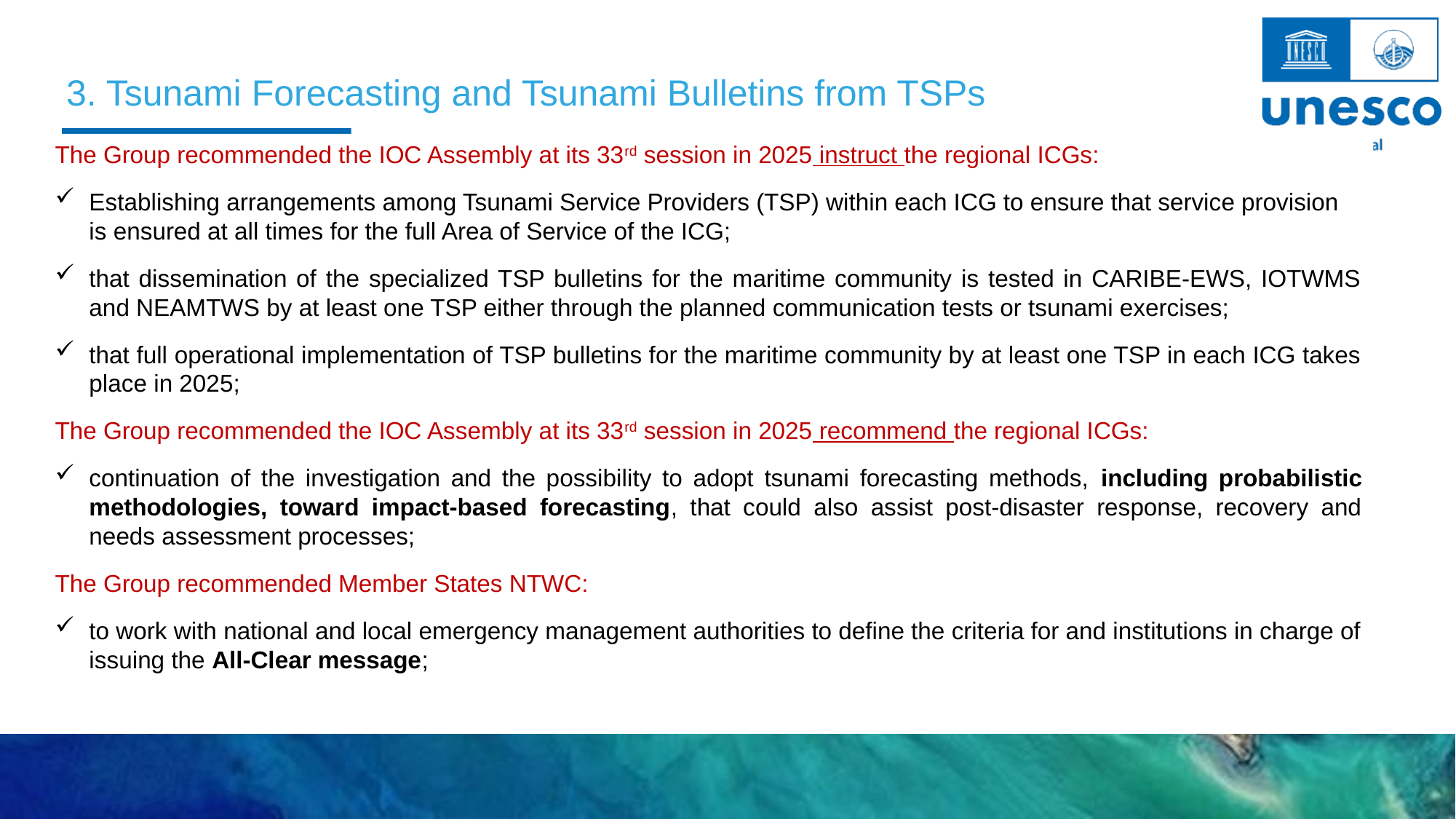

3. Tsunami Forecasting and Tsunami Bulletins from TSPs
The Group recommended the IOC Assembly at its 33rd session in 2025 instruct the regional ICGs:
Establishing arrangements among Tsunami Service Providers (TSP) within each ICG to ensure that service provision is ensured at all times for the full Area of Service of the ICG;
that dissemination of the specialized TSP bulletins for the maritime community is tested in CARIBE-EWS, IOTWMS and NEAMTWS by at least one TSP either through the planned communication tests or tsunami exercises;
that full operational implementation of TSP bulletins for the maritime community by at least one TSP in each ICG takes place in 2025;
The Group recommended the IOC Assembly at its 33rd session in 2025 recommend the regional ICGs:
continuation of the investigation and the possibility to adopt tsunami forecasting methods, including probabilistic methodologies, toward impact-based forecasting, that could also assist post-disaster response, recovery and needs assessment processes;
The Group recommended Member States NTWC:
to work with national and local emergency management authorities to define the criteria for and institutions in charge of issuing the All-Clear message;